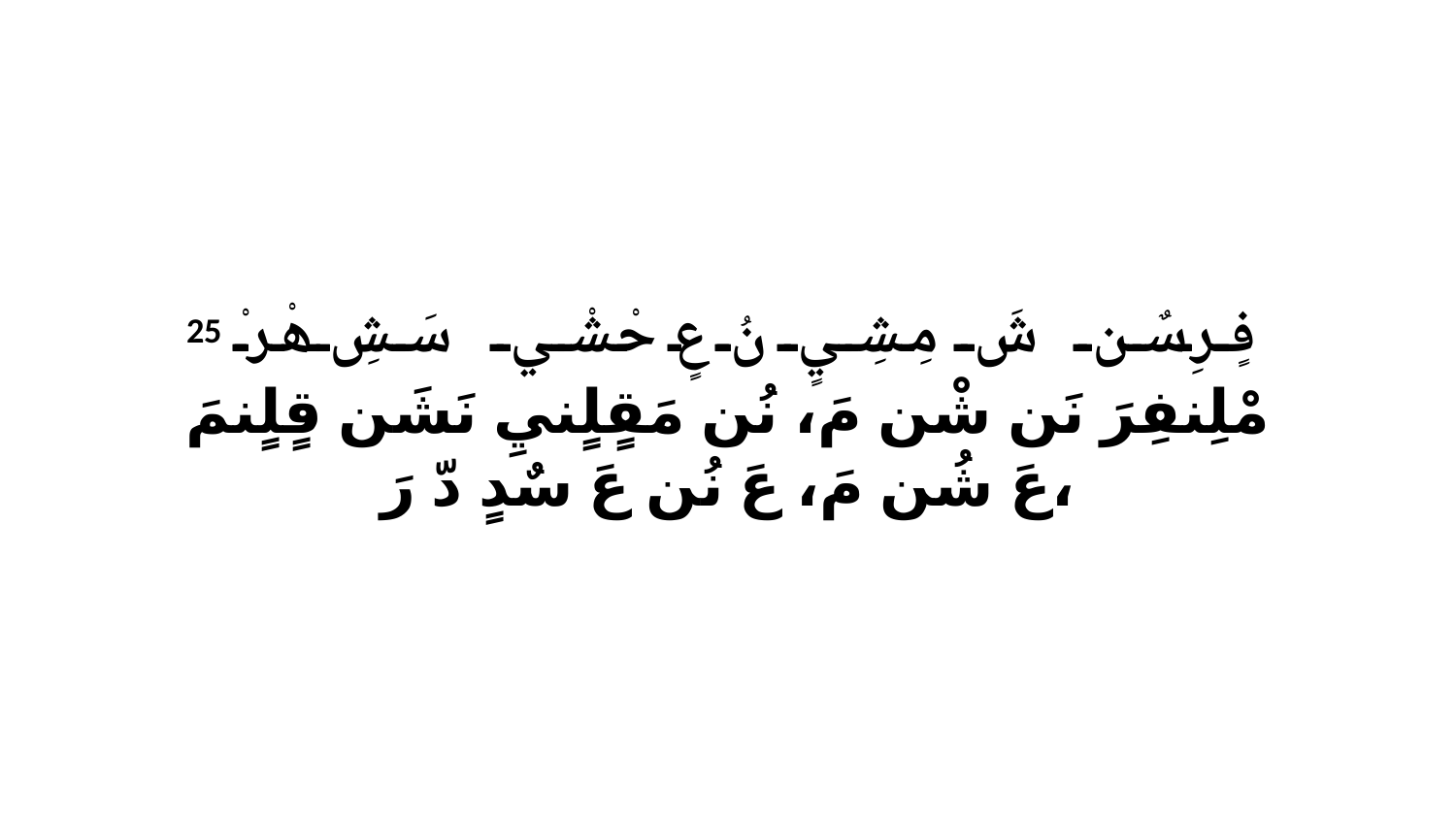

25 فٍرِ سٌن شَ مِشِيٍ نُ عٍ حْشْي سَشِ هْرْ مْلِنفِرَ نَن شْن مَ، نُن مَقٍلٍنيِ نَشَن قٍلٍنمَ عَ شُن مَ، عَ نُن عَ سٌدٍ دّ رَ،